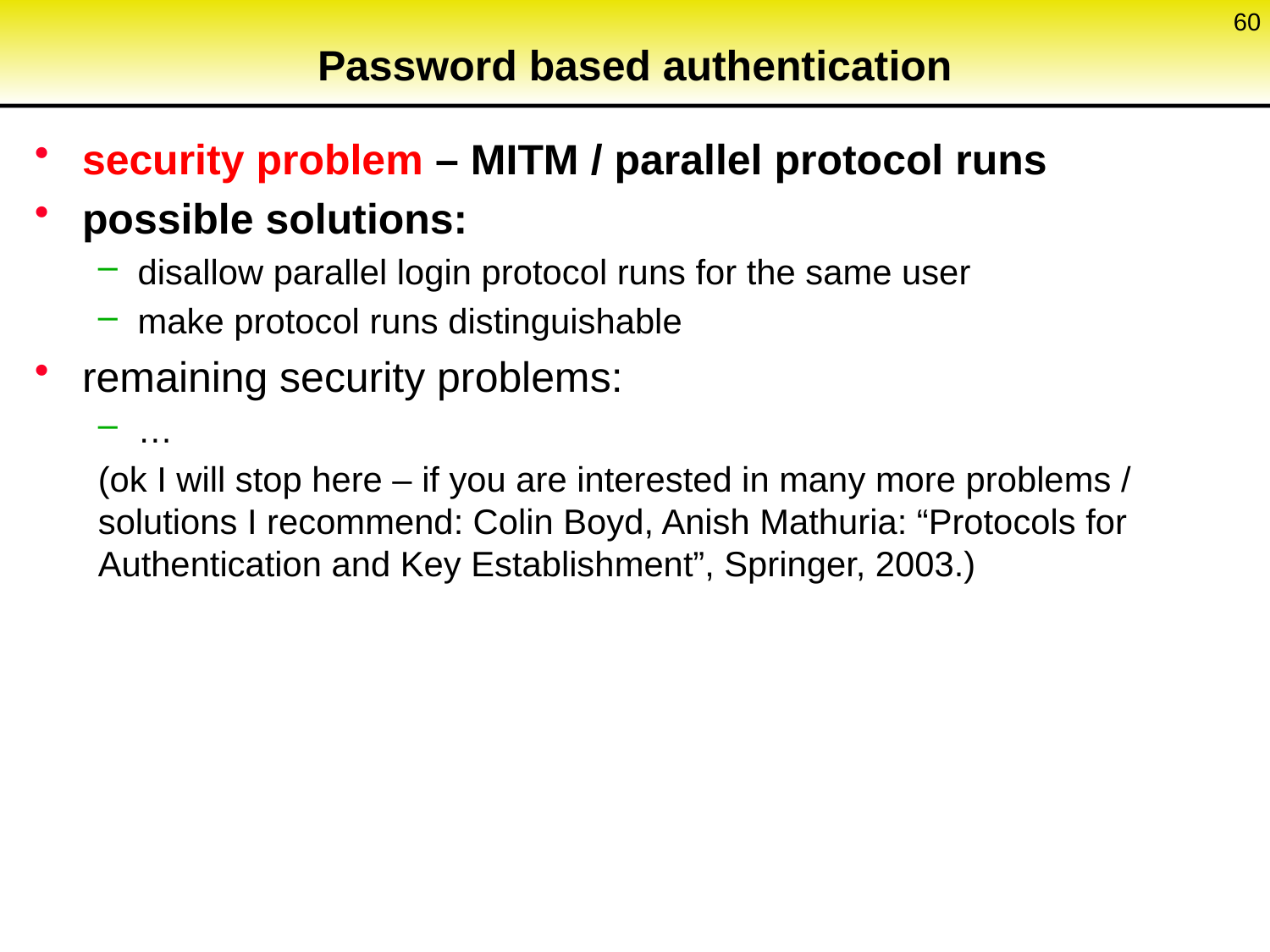

60
# Password based authentication
security problem – MITM / parallel protocol runs
possible solutions:
disallow parallel login protocol runs for the same user
make protocol runs distinguishable
remaining security problems:
…
(ok I will stop here – if you are interested in many more problems / solutions I recommend: Colin Boyd, Anish Mathuria: “Protocols for Authentication and Key Establishment”, Springer, 2003.)